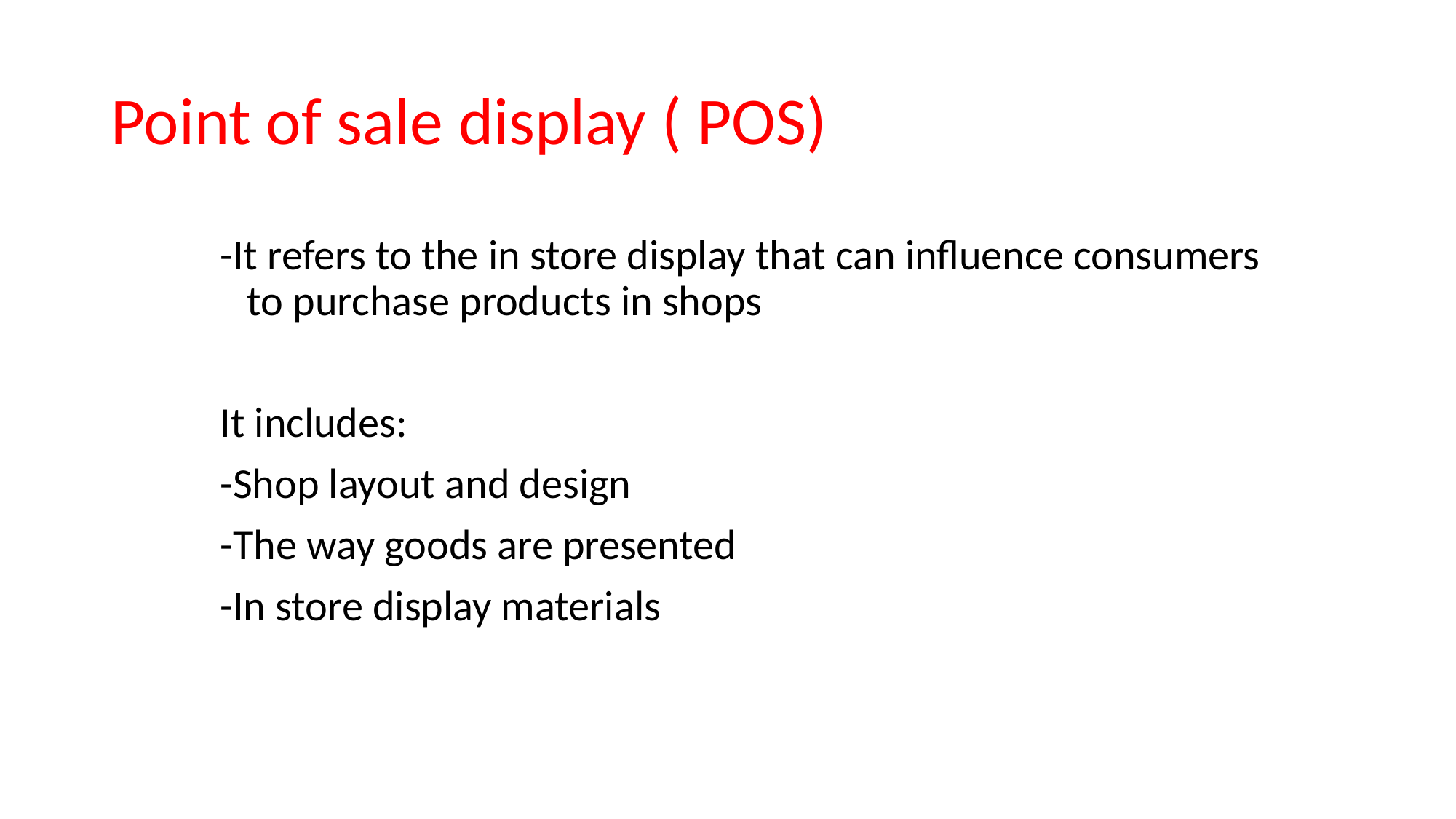

# Point of sale display ( POS)
-It refers to the in store display that can influence consumers to purchase products in shops

It includes:
-Shop layout and design
-The way goods are presented
-In store display materials